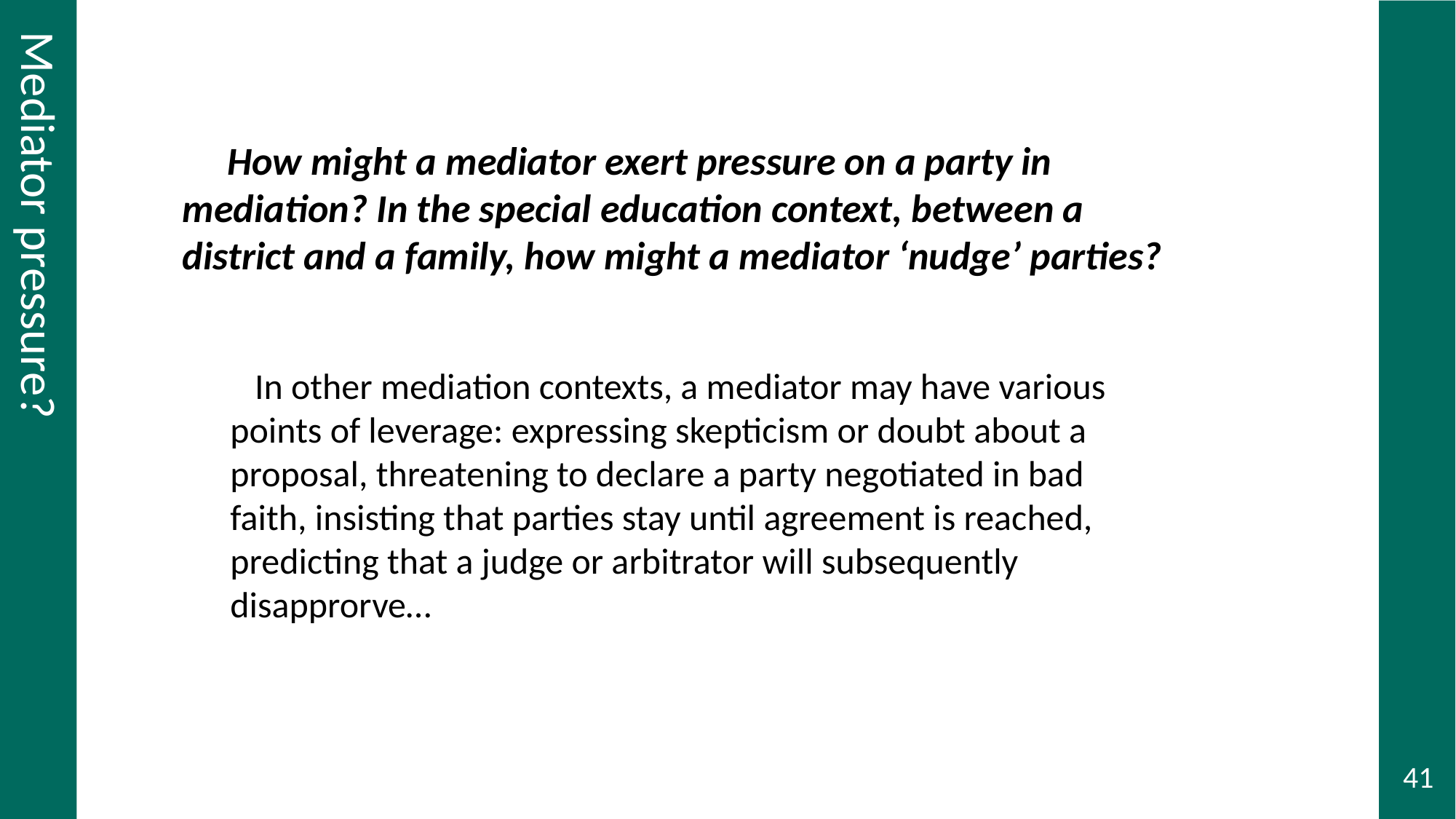

# Mediator pressure?
     How might a mediator exert pressure on a party in mediation? In the special education context, between a district and a family, how might a mediator ‘nudge’ parties?
   In other mediation contexts, a mediator may have various points of leverage: expressing skepticism or doubt about a proposal, threatening to declare a party negotiated in bad faith, insisting that parties stay until agreement is reached, predicting that a judge or arbitrator will subsequently disapprorve…
Mediator pressure?
41